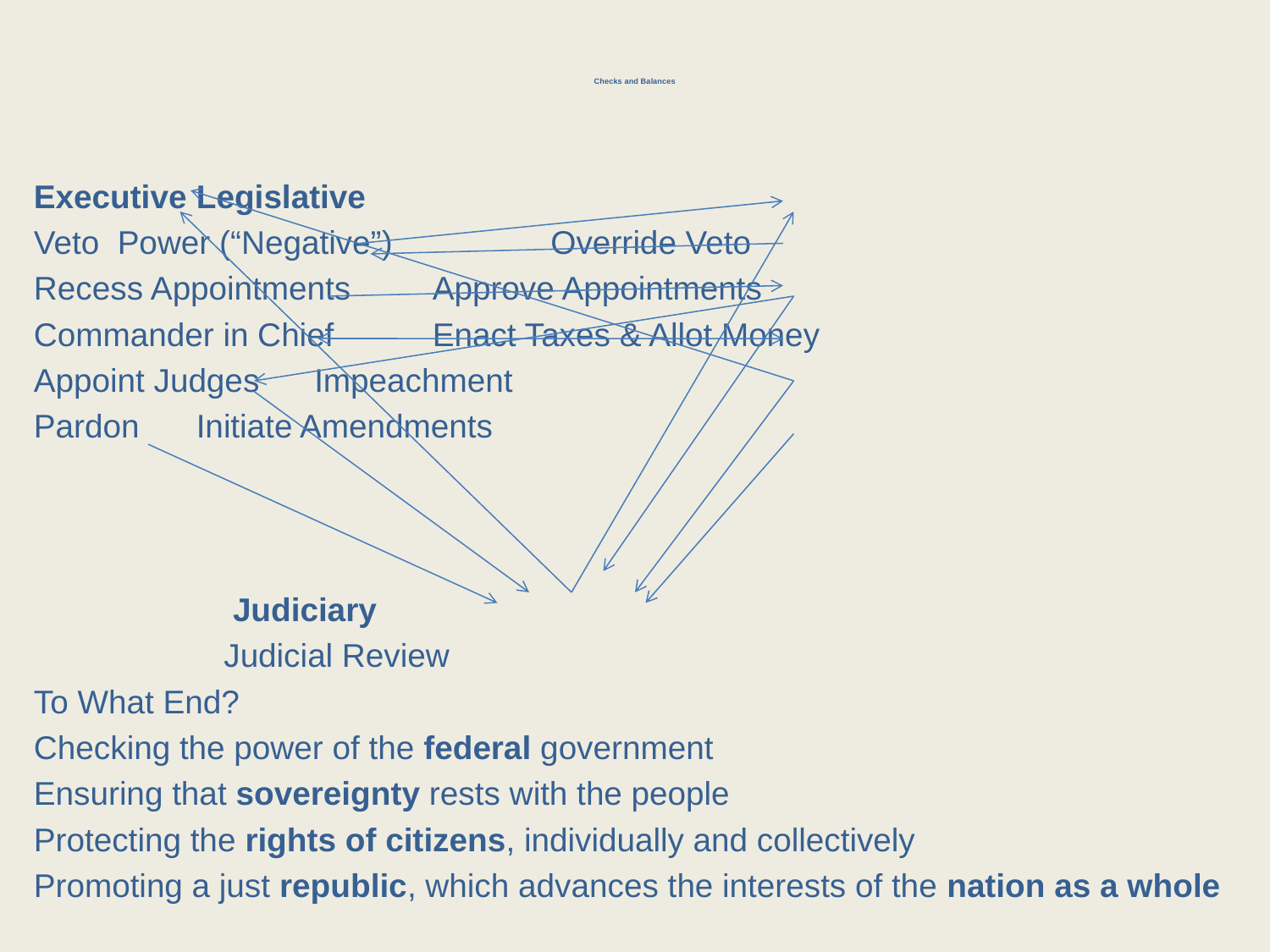

# Checks and Balances
Executive 					Legislative
Veto  Power (“Negative”) 			 	Override Veto
Recess Appointments				Approve Appointments
Commander in Chief				Enact Taxes & Allot Money
Appoint Judges					Impeachment
Pardon 						Initiate Amendments

				                 Judiciary
				                Judicial Review
To What End?
Checking the power of the federal government
Ensuring that sovereignty rests with the people
Protecting the rights of citizens, individually and collectively
Promoting a just republic, which advances the interests of the nation as a whole